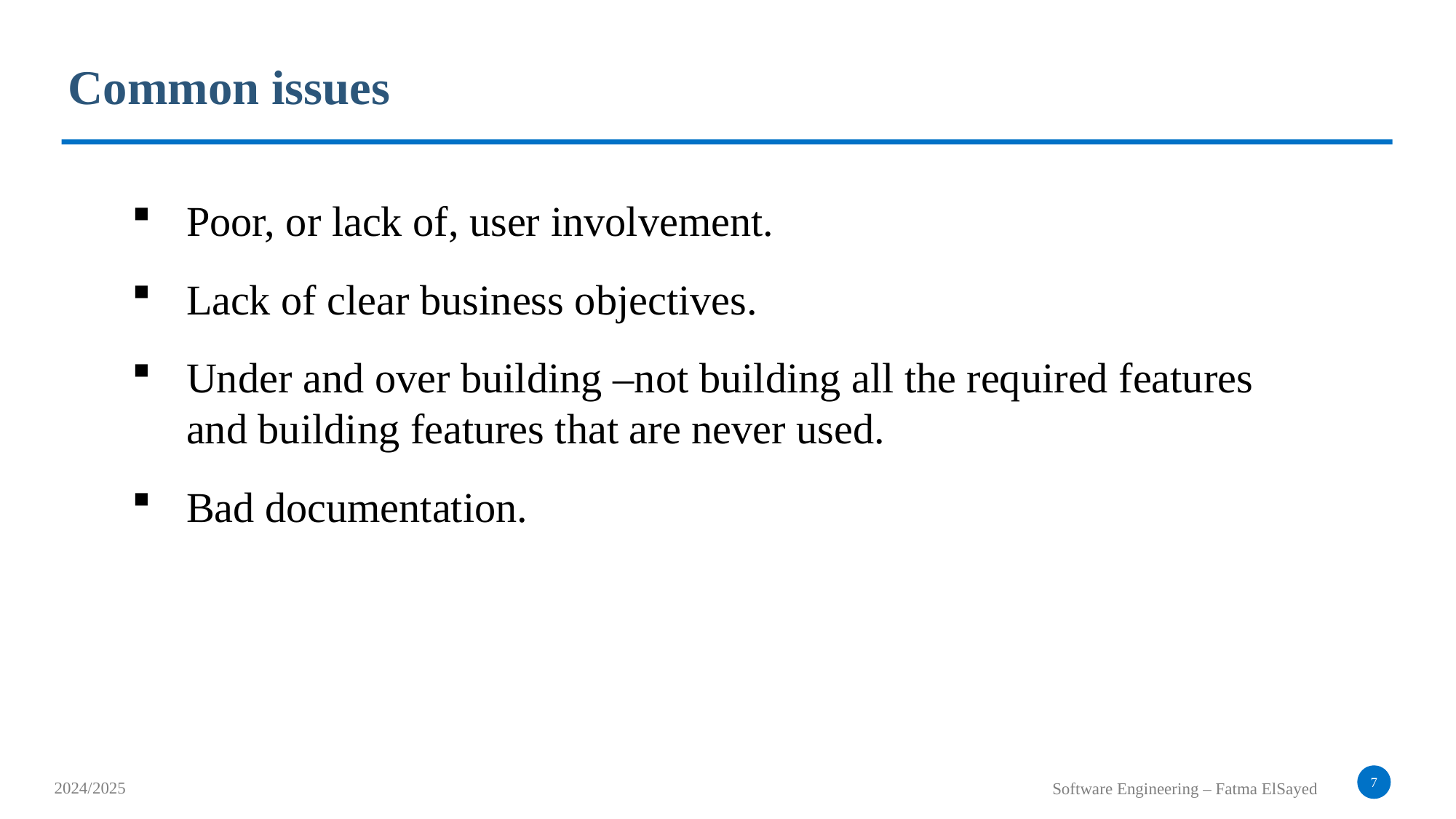

Common issues

Poor, or lack of, user involvement.
Lack of clear business objectives.
Under and over building –not building all the required features and building features that are never used.
Bad documentation.

7